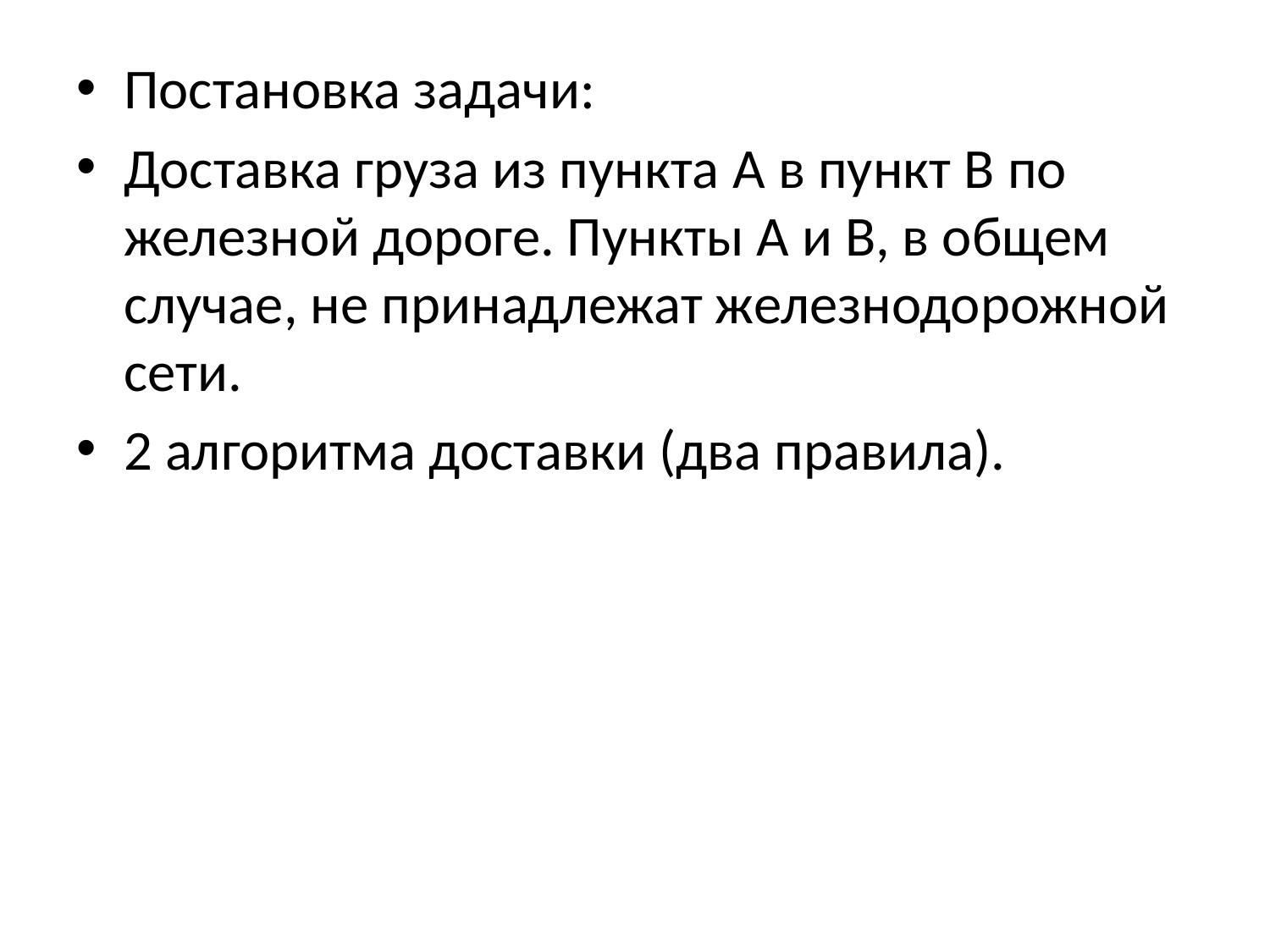

Постановка задачи:
Доставка груза из пункта A в пункт B по железной дороге. Пункты А и В, в общем случае, не принадлежат железнодорожной сети.
2 алгоритма доставки (два правила).